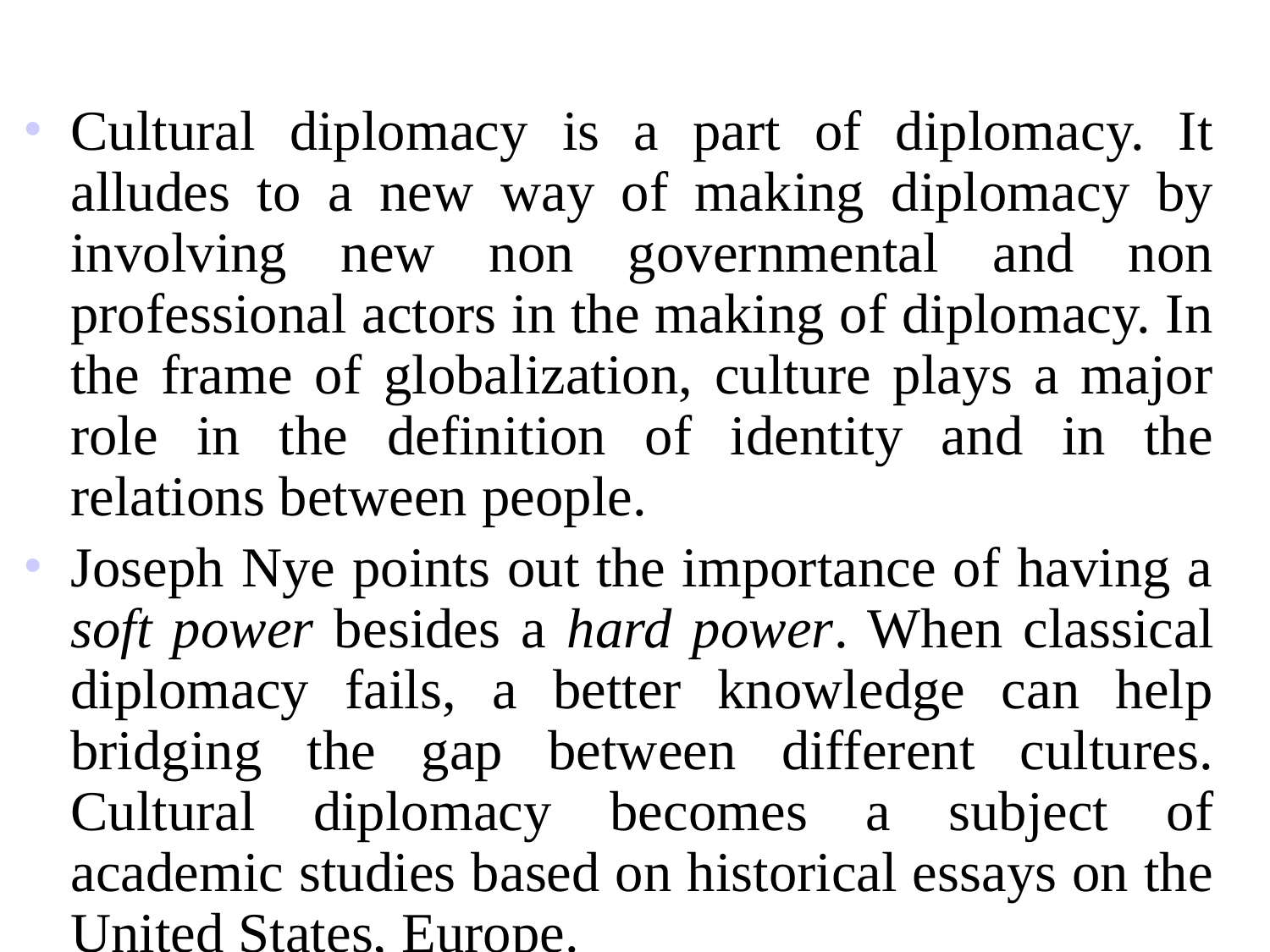

Cultural diplomacy is a part of diplomacy. It alludes to a new way of making diplomacy by involving new non governmental and non professional actors in the making of diplomacy. In the frame of globalization, culture plays a major role in the definition of identity and in the relations between people.
Joseph Nye points out the importance of having a soft power besides a hard power. When classical diplomacy fails, a better knowledge can help bridging the gap between different cultures. Cultural diplomacy becomes a subject of academic studies based on historical essays on the United States, Europe.